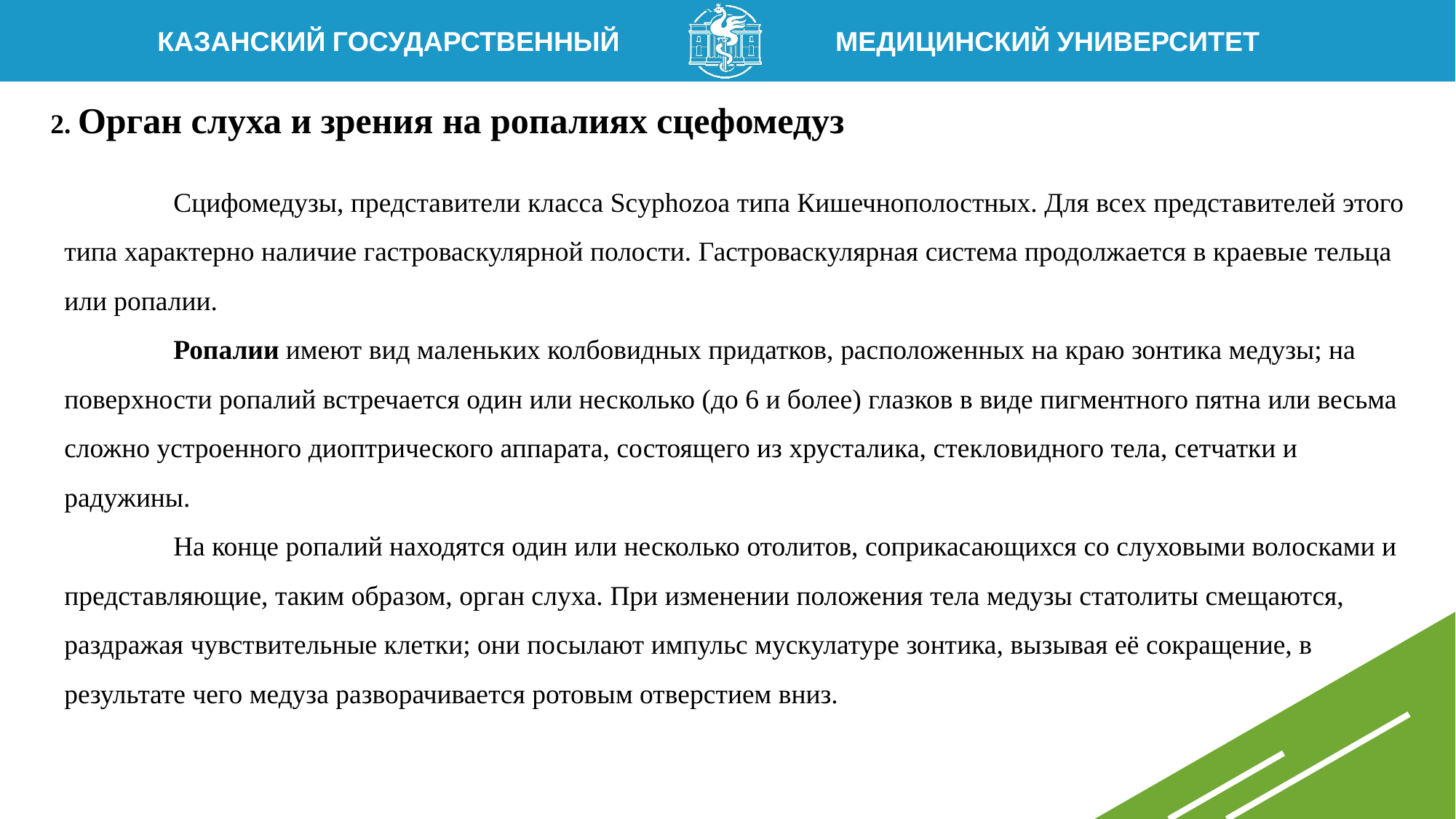

2. Орган слуха и зрения на ропалиях сцефомедуз
	Сцифомедузы, представители класса Scyphozoa типа Кишечнополостных. Для всех представителей этого типа характерно наличие гастроваскулярной полости. Гастроваскулярная система продолжается в краевые тельца или ропалии.
	Ропалии имеют вид маленьких колбовидных придатков, расположенных на краю зонтика медузы; на поверхности ропалий встречается один или несколько (до 6 и более) глазков в виде пигментного пятна или весьма сложно устроенного диоптрического аппарата, состоящего из хрусталика, стекловидного тела, сетчатки и радужины.
	На конце ропалий находятся один или несколько отолитов, соприкасающихся со слуховыми волосками и представляющие, таким образом, орган слуха. При изменении положения тела медузы статолиты смещаются, раздражая чувствительные клетки; они посылают импульс мускулатуре зонтика, вызывая её сокращение, в результате чего медуза разворачивается ротовым отверстием вниз.

8